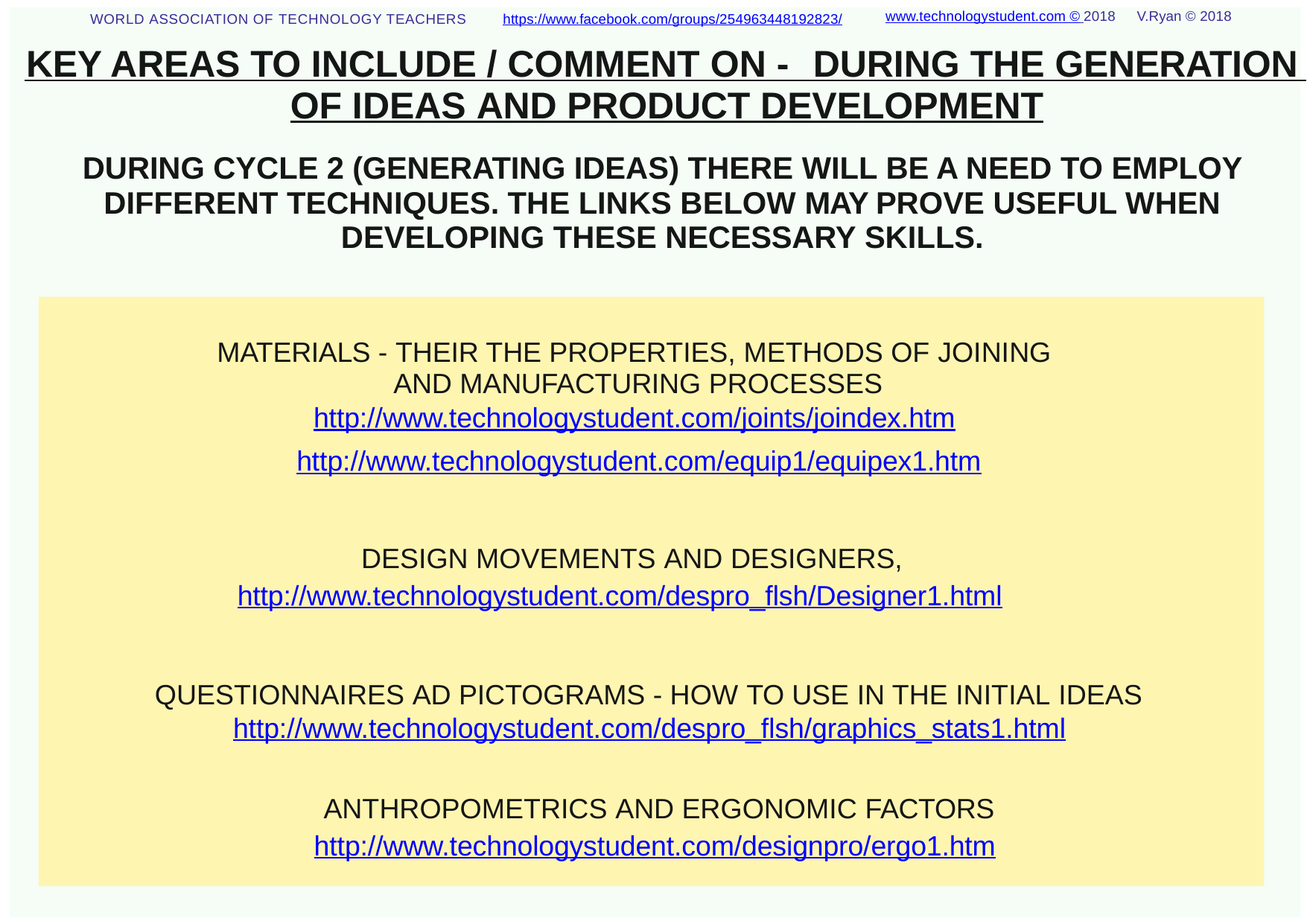

www.technologystudent.com © 2018	V.Ryan © 2018

WORLD ASSOCIATION OF TECHNOLOGY TEACHERS	https://www.facebook.com/groups/254963448192823/
KEY AREAS TO INCLUDE / COMMENT ON -	DURING THE GENERATION  OF IDEAS AND PRODUCT DEVELOPMENT
DURING CYCLE 2 (GENERATING IDEAS) THERE WILL BE A NEED TO EMPLOY  DIFFERENT TECHNIQUES. THE LINKS BELOW MAY PROVE USEFUL WHEN  DEVELOPING THESE NECESSARY SKILLS.

MATERIALS - THEIR THE PROPERTIES, METHODS OF JOINING  AND MANUFACTURING PROCESSES
http://www.technologystudent.com/joints/joindex.htm
http://www.technologystudent.com/equip1/equipex1.htm

DESIGN MOVEMENTS AND DESIGNERS,
http://www.technologystudent.com/despro_ﬂsh/Designer1.html

QUESTIONNAIRES AD PICTOGRAMS - HOW TO USE IN THE INITIAL IDEAS
http://www.technologystudent.com/despro_ﬂsh/graphics_stats1.html

ANTHROPOMETRICS AND ERGONOMIC FACTORS
http://www.technologystudent.com/designpro/ergo1.htm